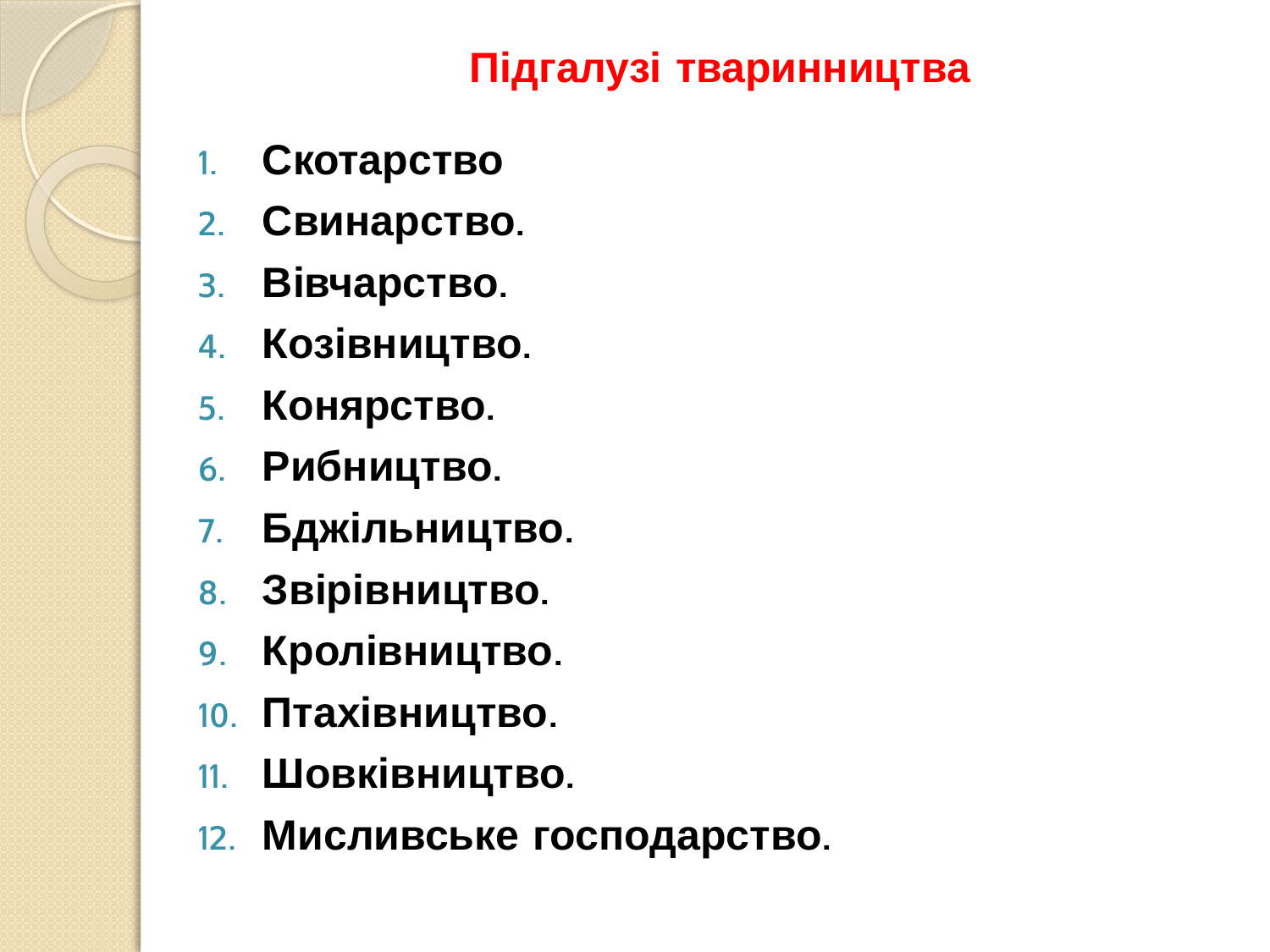

# Підгалузі тваринництва
Скотарство
Свинарство.
Вівчарство.
Козівництво.
Конярство.
Рибництво.
Бджільництво.
Звірівництво.
Кролівництво.
Птахівництво.
Шовківництво.
Мисливське господарство.